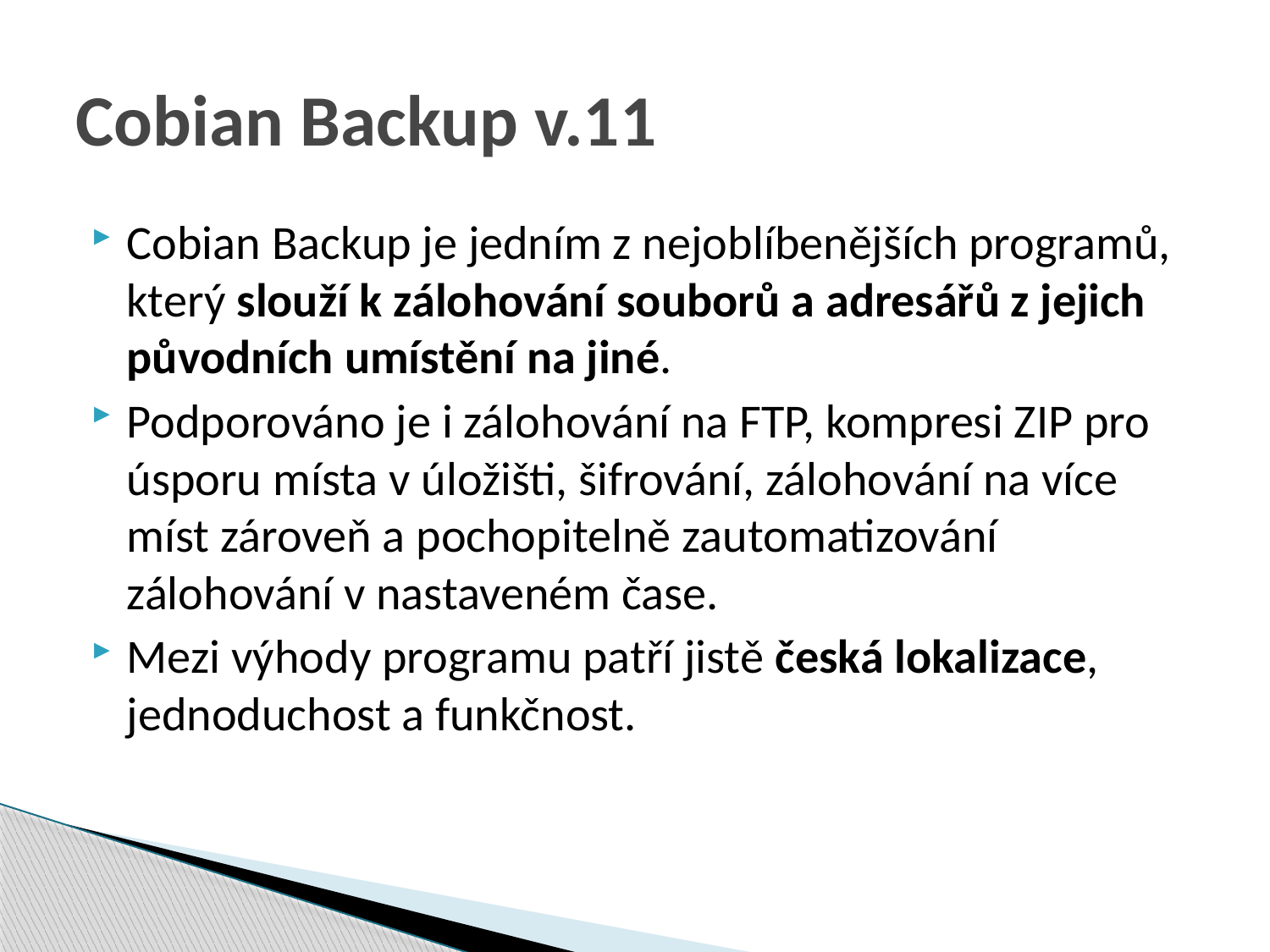

# Cobian Backup v.11
Cobian Backup je jedním z nejoblíbenějších programů, který slouží k zálohování souborů a adresářů z jejich původních umístění na jiné.
Podporováno je i zálohování na FTP, kompresi ZIP pro úsporu místa v úložišti, šifrování, zálohování na více míst zároveň a pochopitelně zautomatizování zálohování v nastaveném čase.
Mezi výhody programu patří jistě česká lokalizace, jednoduchost a funkčnost.